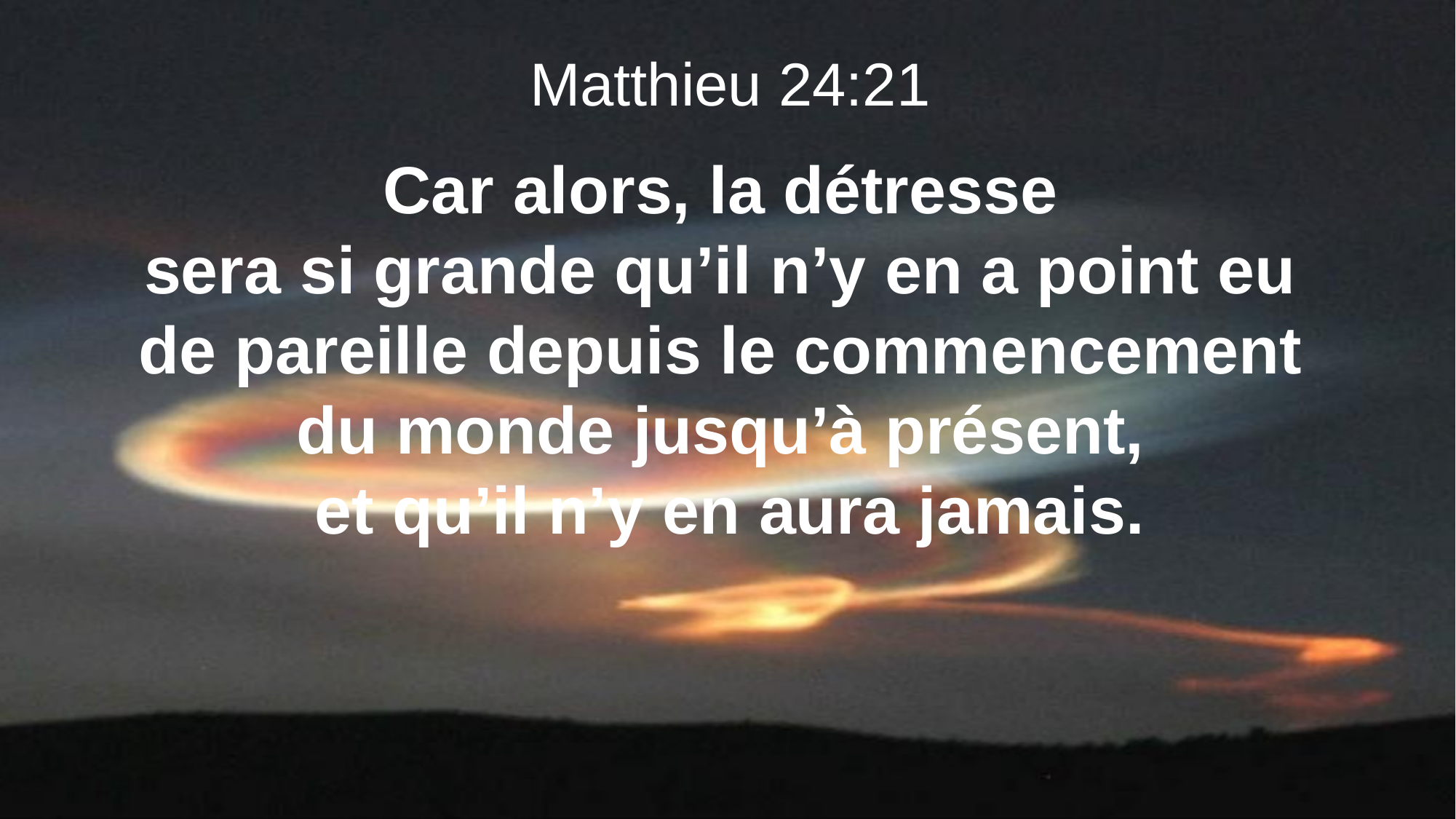

Matthieu 24:21

Car alors, la détresse
sera si grande qu’il n’y en a point eu
de pareille depuis le commencement
du monde jusqu’à présent,
et qu’il n’y en aura jamais.